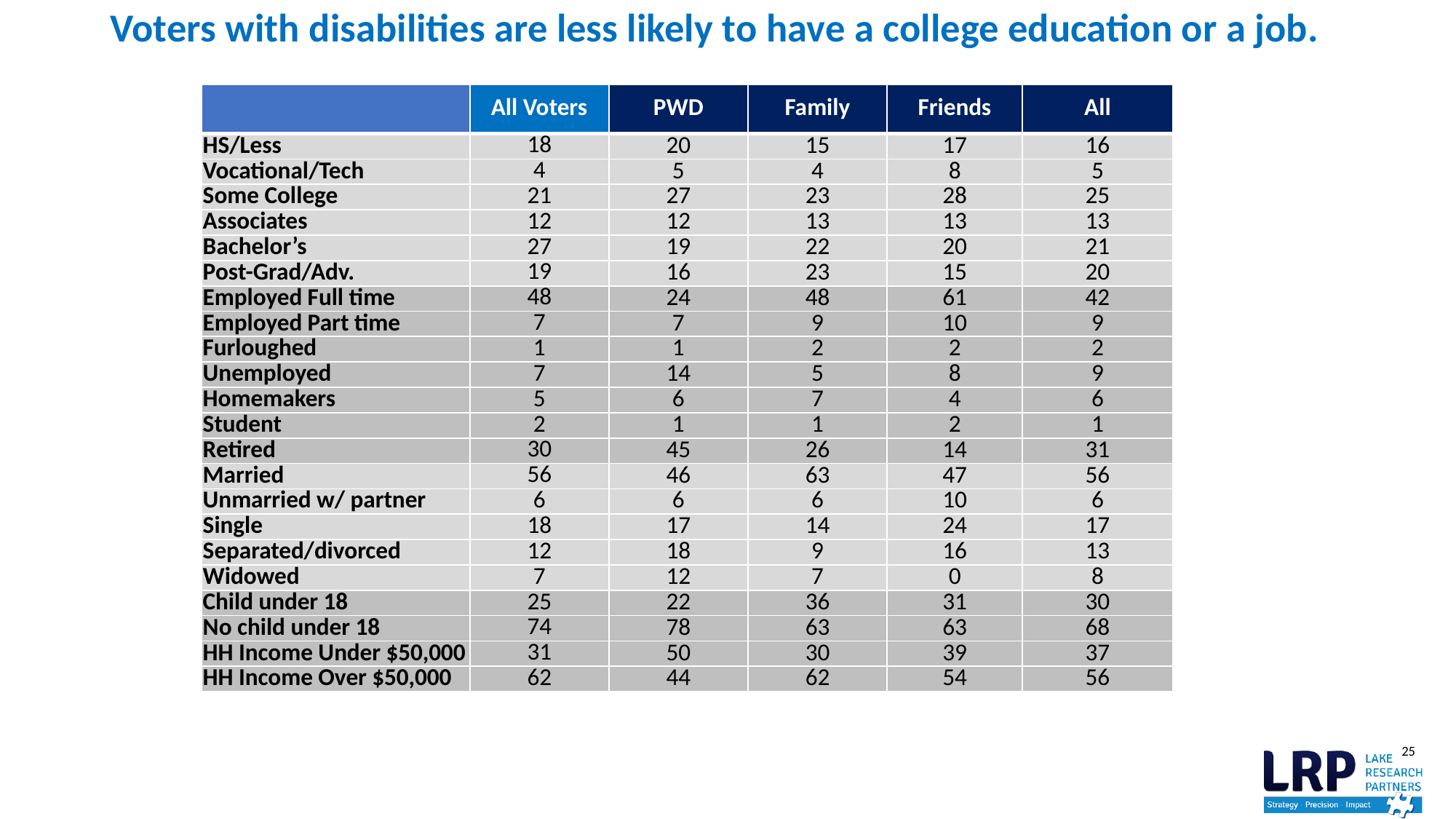

# Voters with disabilities are less likely to have a college education or a job.
|  | All Voters | PWD | Family | Friends | All |
| --- | --- | --- | --- | --- | --- |
| HS/Less | 18 | 20 | 15 | 17 | 16 |
| Vocational/Tech | 4 | 5 | 4 | 8 | 5 |
| Some College | 21 | 27 | 23 | 28 | 25 |
| Associates | 12 | 12 | 13 | 13 | 13 |
| Bachelor’s | 27 | 19 | 22 | 20 | 21 |
| Post-Grad/Adv. | 19 | 16 | 23 | 15 | 20 |
| Employed Full time | 48 | 24 | 48 | 61 | 42 |
| Employed Part time | 7 | 7 | 9 | 10 | 9 |
| Furloughed | 1 | 1 | 2 | 2 | 2 |
| Unemployed | 7 | 14 | 5 | 8 | 9 |
| Homemakers | 5 | 6 | 7 | 4 | 6 |
| Student | 2 | 1 | 1 | 2 | 1 |
| Retired | 30 | 45 | 26 | 14 | 31 |
| Married | 56 | 46 | 63 | 47 | 56 |
| Unmarried w/ partner | 6 | 6 | 6 | 10 | 6 |
| Single | 18 | 17 | 14 | 24 | 17 |
| Separated/divorced | 12 | 18 | 9 | 16 | 13 |
| Widowed | 7 | 12 | 7 | 0 | 8 |
| Child under 18 | 25 | 22 | 36 | 31 | 30 |
| No child under 18 | 74 | 78 | 63 | 63 | 68 |
| HH Income Under $50,000 | 31 | 50 | 30 | 39 | 37 |
| HH Income Over $50,000 | 62 | 44 | 62 | 54 | 56 |